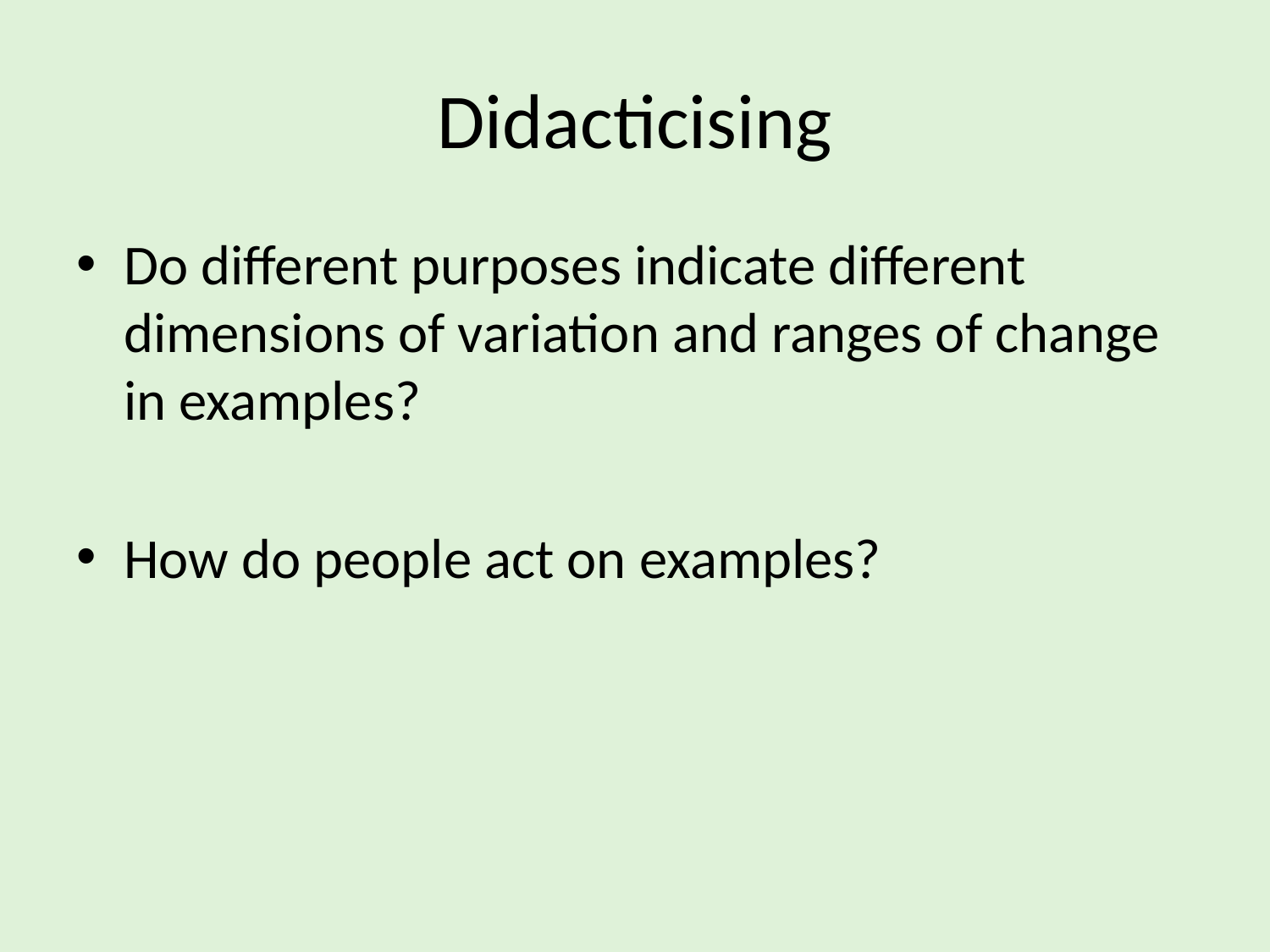

# Didacticising
Do different purposes indicate different dimensions of variation and ranges of change in examples?

How do people act on examples?